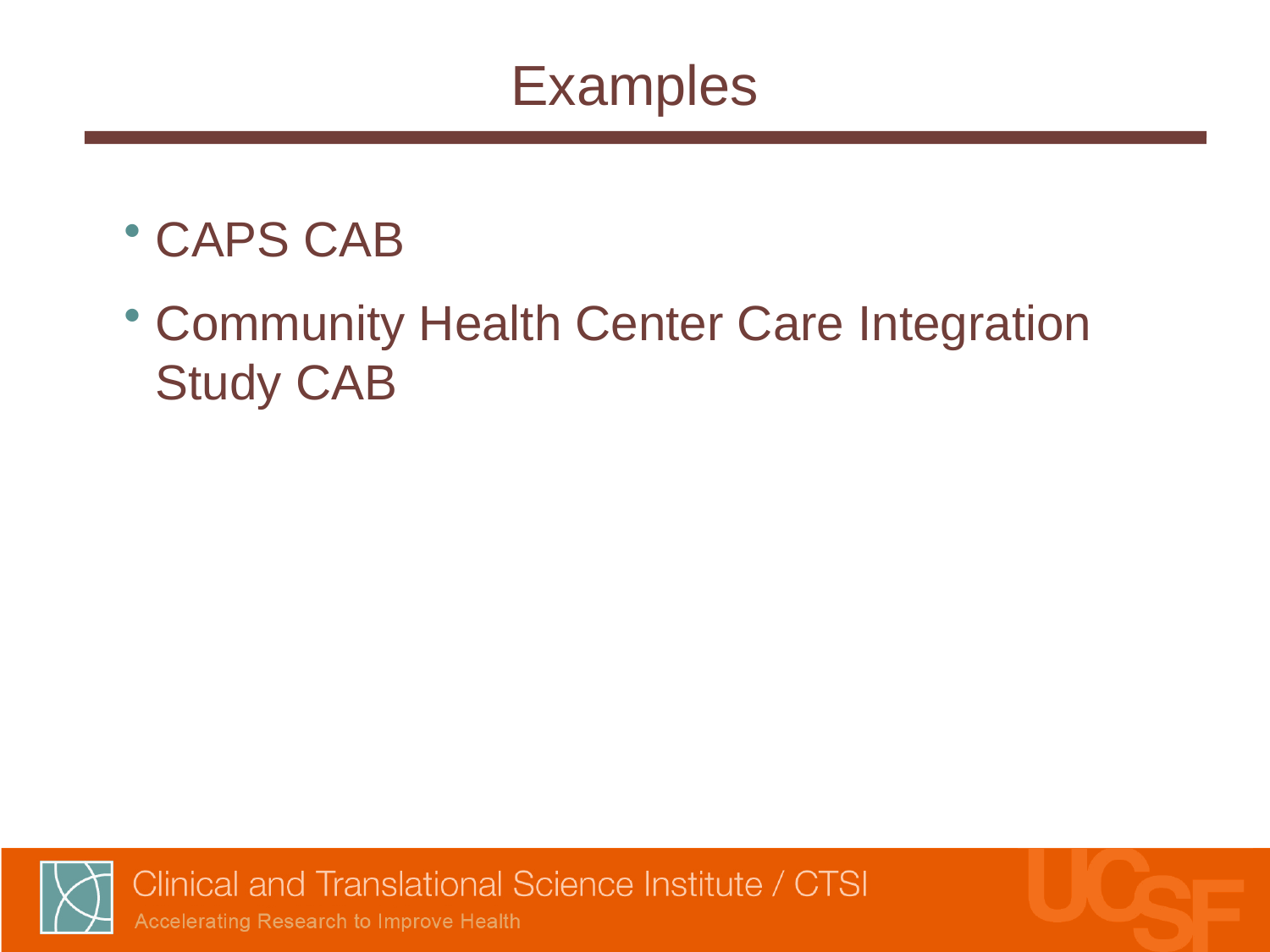

# Examples

CAPS CAB
Community Health Center Care Integration Study CAB